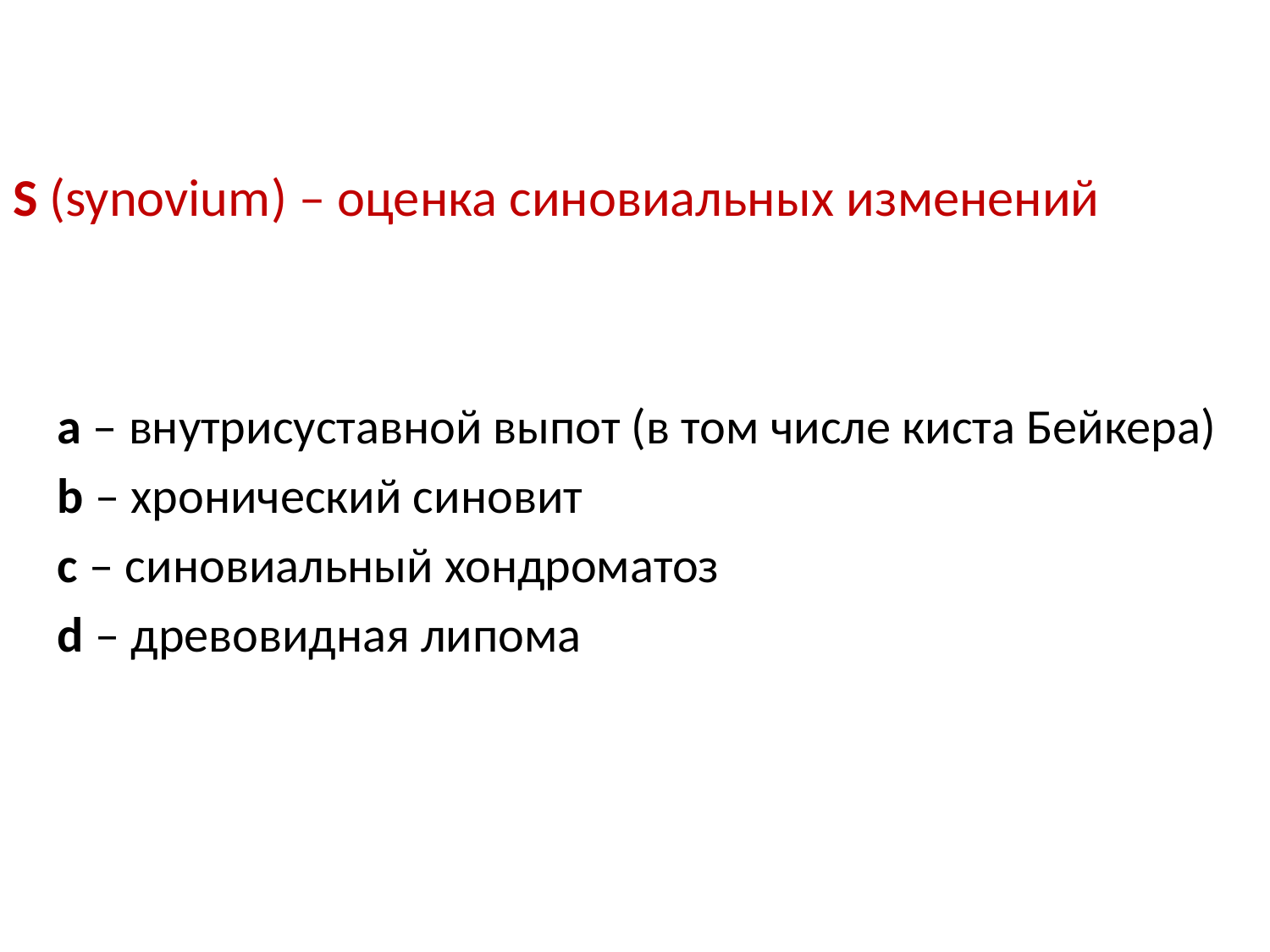

S (synovium) – оценка синовиальных изменений

    a – внутрисуставной выпот (в том числе киста Бейкера)
    b – хронический синовит
    c – синовиальный хондроматоз
    d – древовидная липома